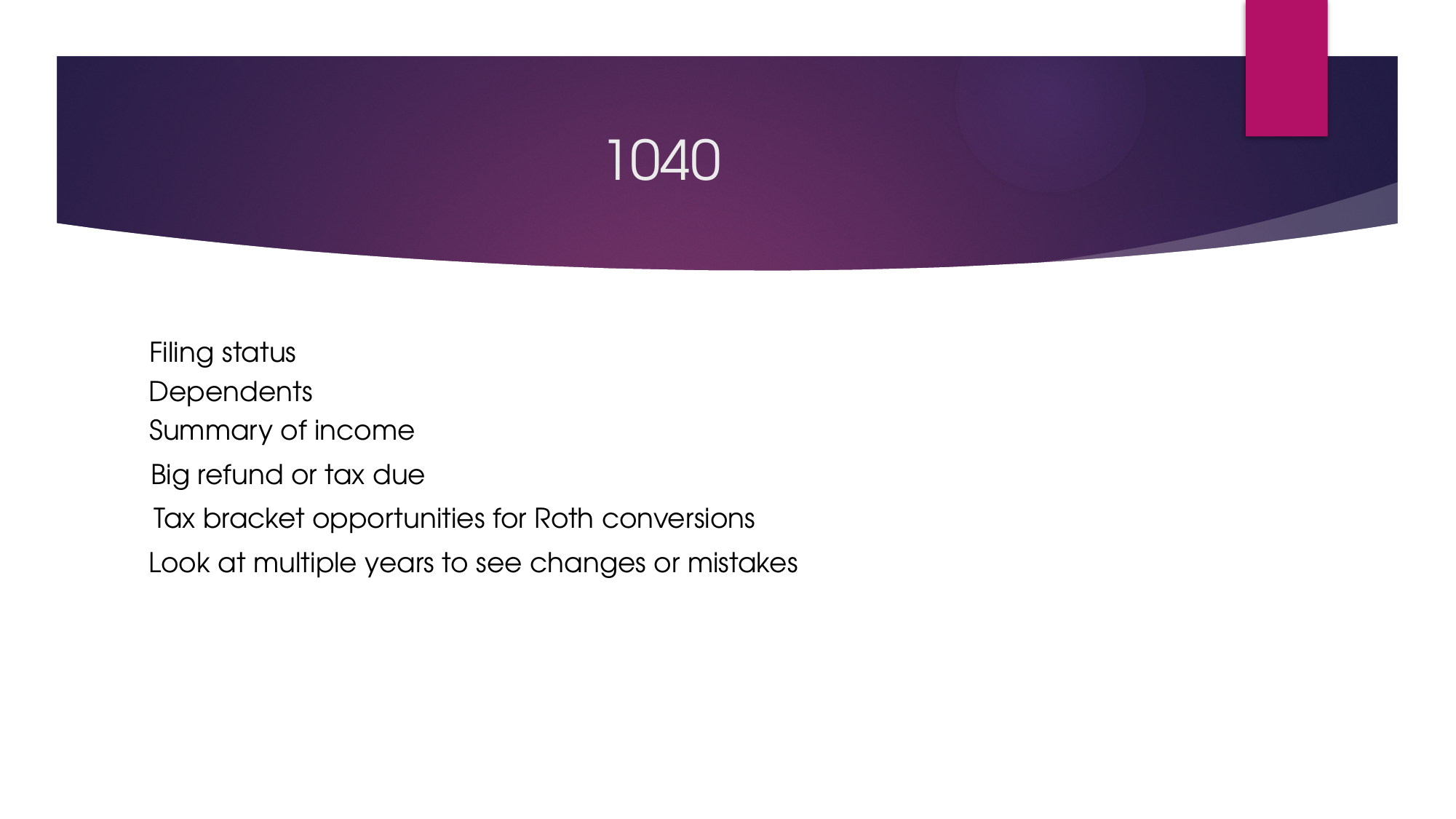

# 1040
Filing status
Dependents
Summary of income
Big refund or tax due
Tax bracket opportunities for Roth conversions
Look at multiple years to see changes or mistakes